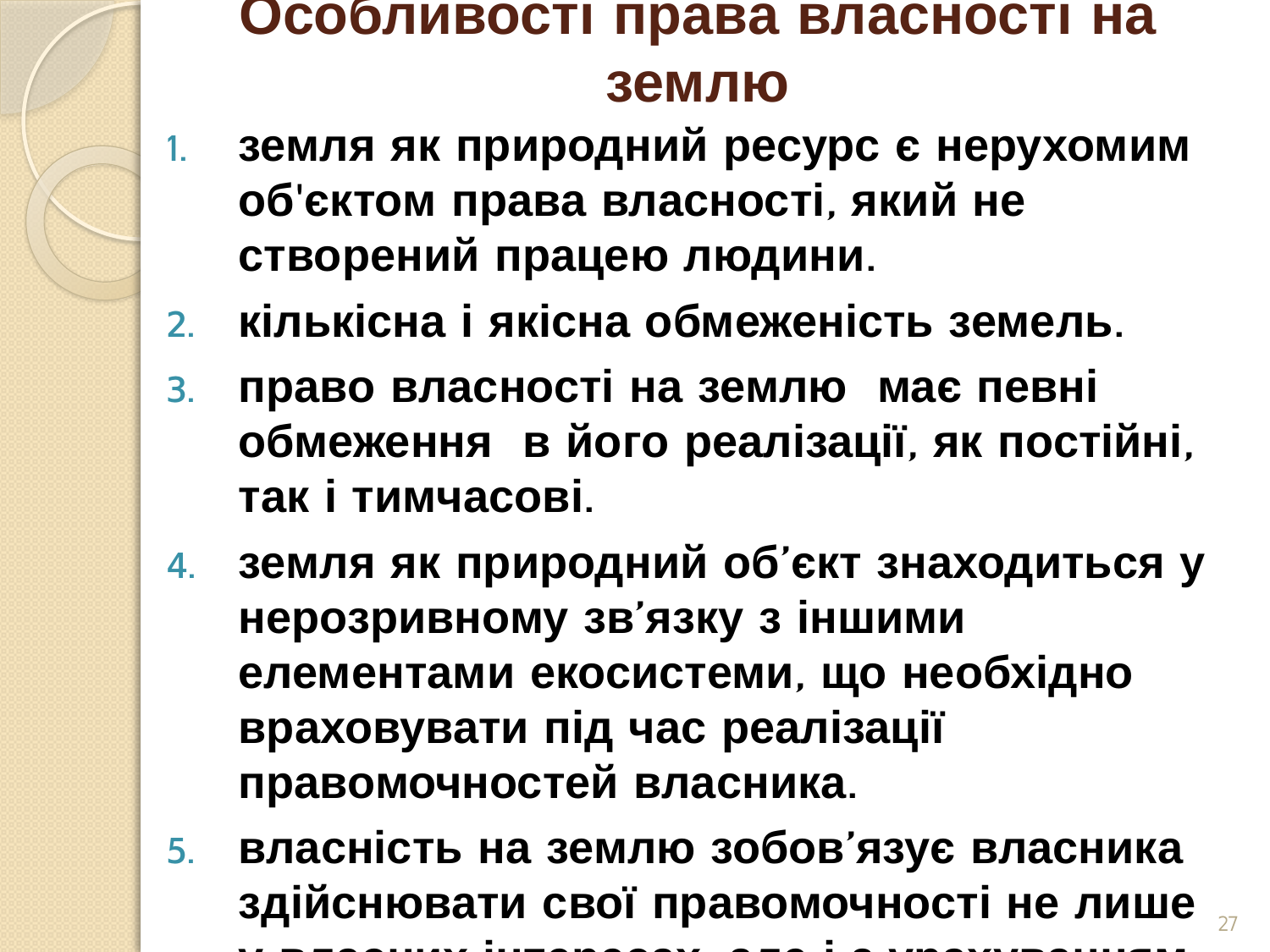

# Особливості права власності на землю
земля як природний ресурс є нерухомим об'єктом права власності, який не створений працею людини.
кількісна і якісна обмеженість земель.
право власності на землю  має певні обмеження  в його реалізації, як постійні, так і тимчасові.
земля як природний об’єкт знаходиться у нерозривному зв’язку з іншими елементами екосистеми, що необхідно враховувати під час реалізації правомочностей власника.
власність на землю зобов’язує власника  здійснювати свої правомочності не лише у власних інтересах, але і з урахуванням інтересів суспільних.
27